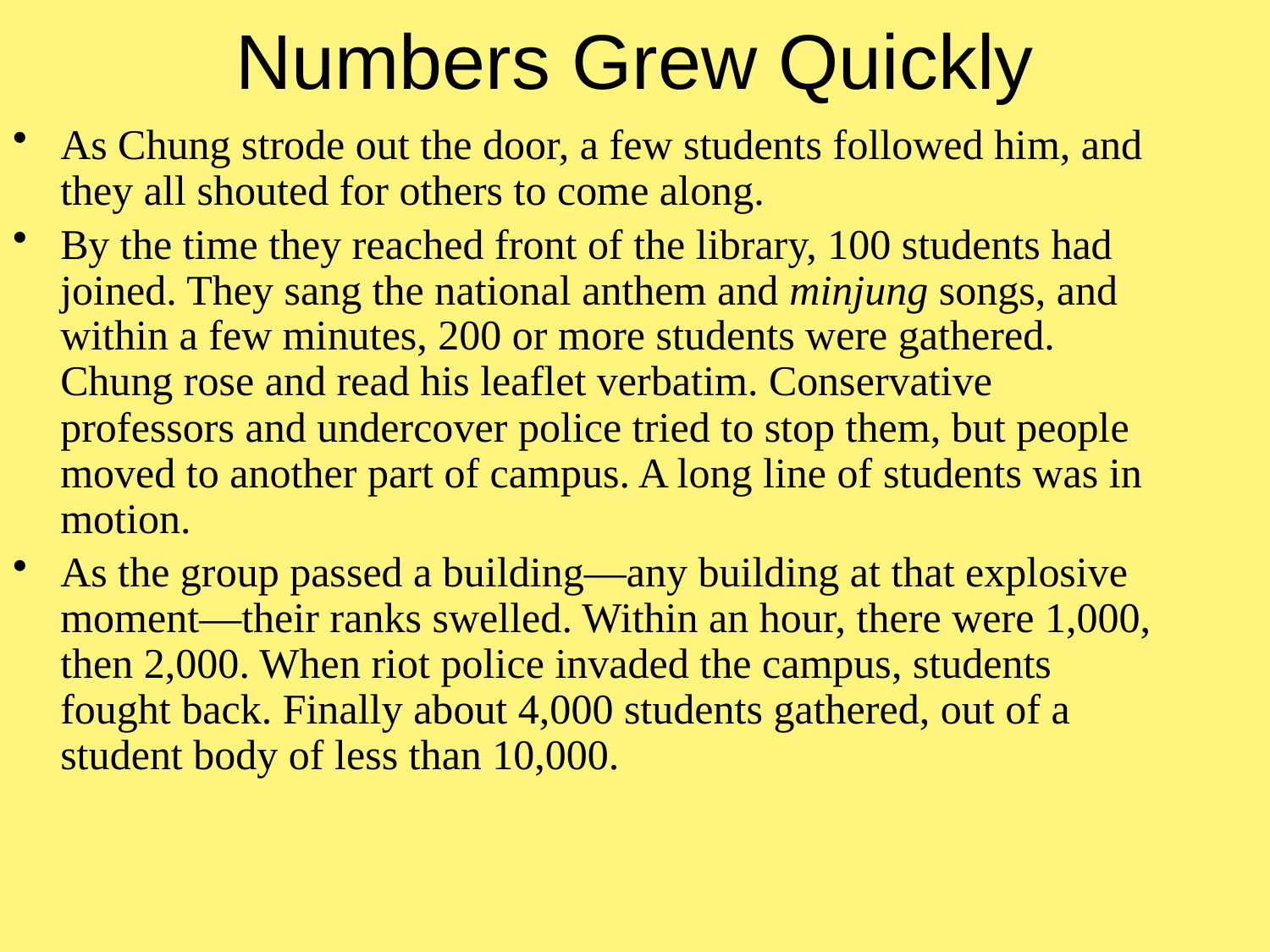

# Numbers Grew Quickly
As Chung strode out the door, a few students followed him, and they all shouted for others to come along.
By the time they reached front of the library, 100 students had joined. They sang the national anthem and minjung songs, and within a few minutes, 200 or more students were gathered. Chung rose and read his leaflet verbatim. Conservative professors and undercover police tried to stop them, but people moved to another part of campus. A long line of students was in motion.
As the group passed a building—any building at that explosive moment—their ranks swelled. Within an hour, there were 1,000, then 2,000. When riot police invaded the campus, students fought back. Finally about 4,000 students gathered, out of a student body of less than 10,000.